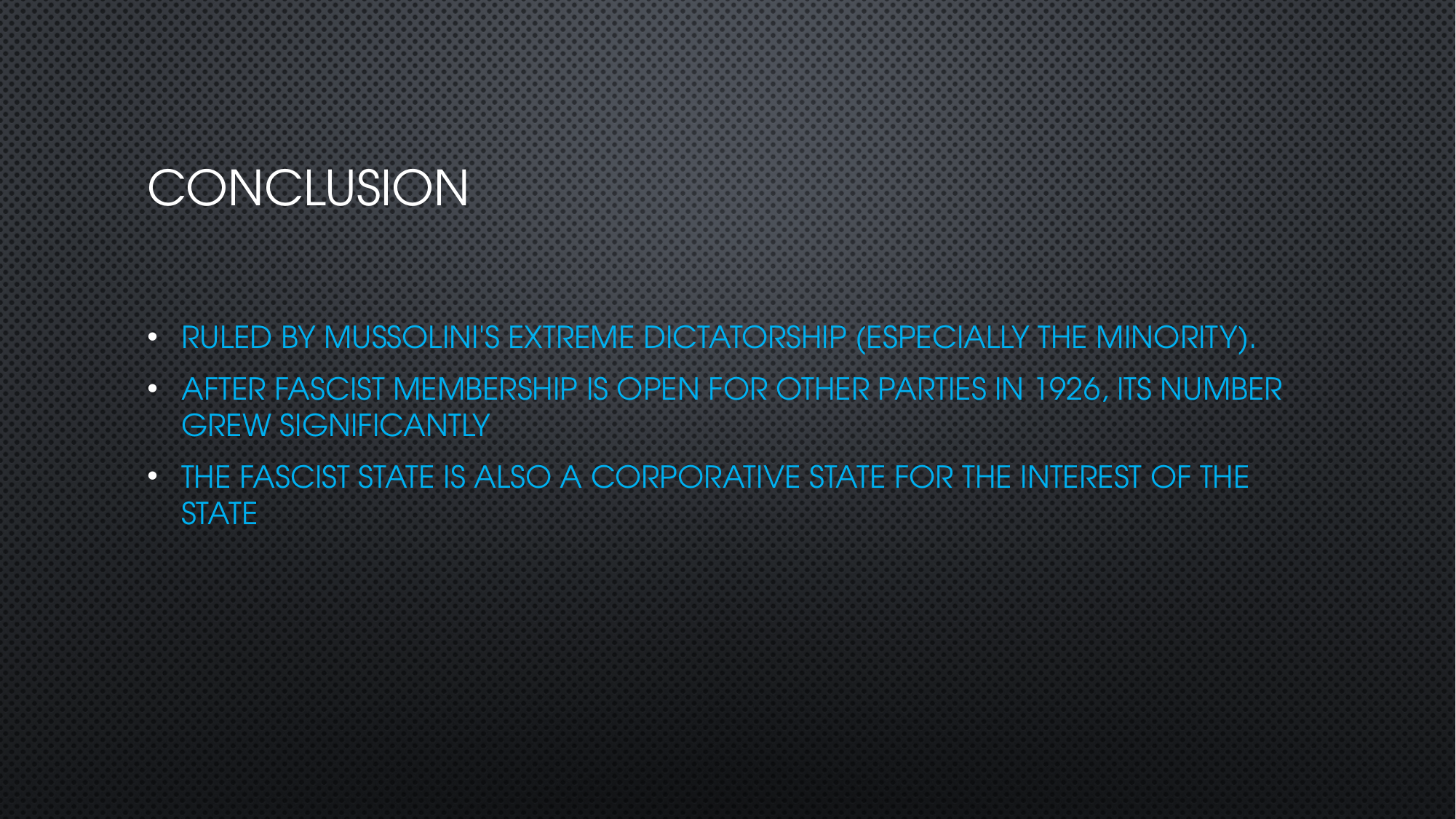

# Conclusion
Ruled by Mussolini's extreme dictatorship (especially the minority).
After Fascist membership is open for other parties in 1926, its number grew significantly
The fascist state is also a corporative state for the interest of the state